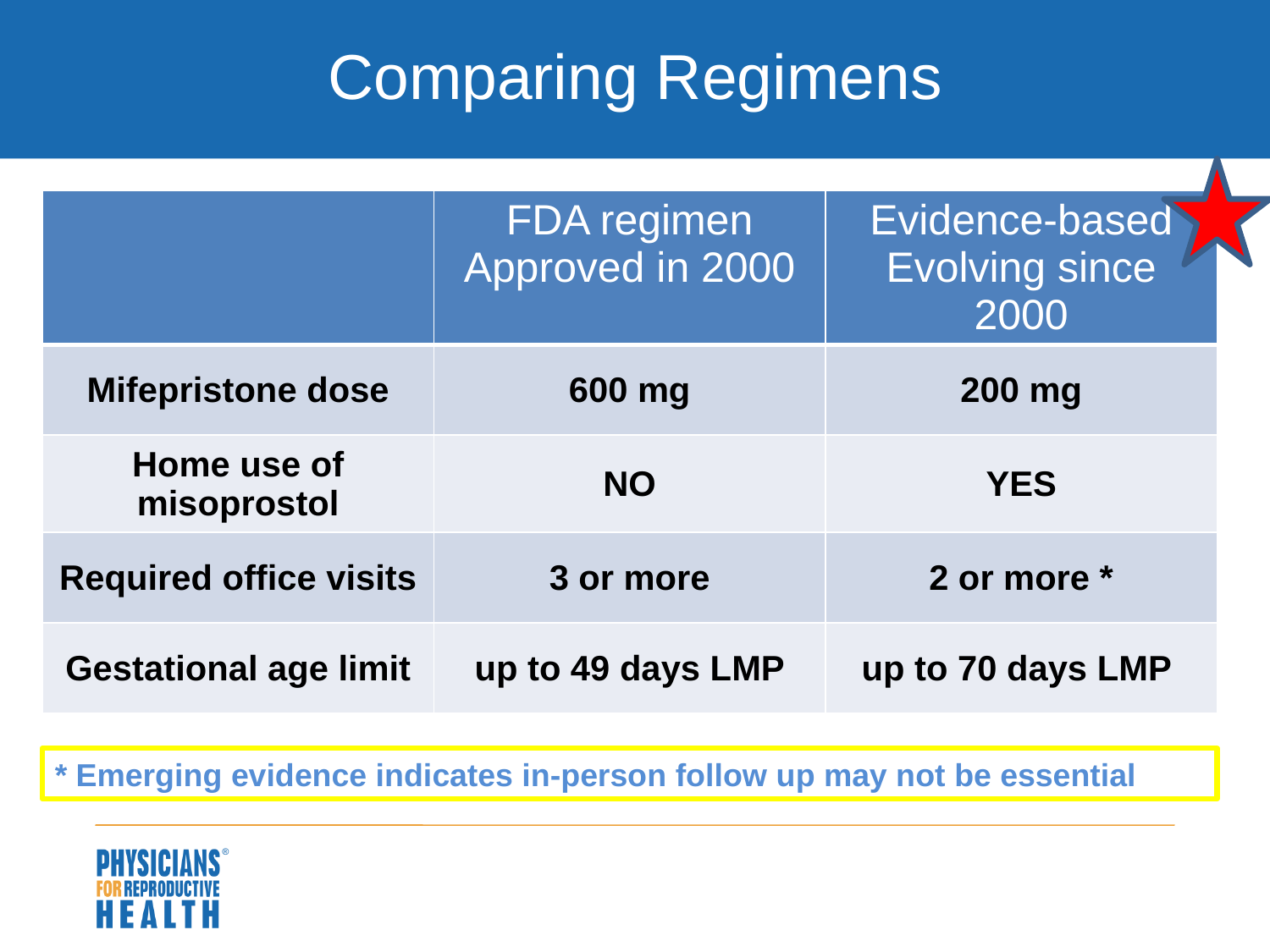

# Comparing Regimens

|  | FDA regimen Approved in 2000 | Evidence-based Evolving since 2000 |
| --- | --- | --- |
| Mifepristone dose | 600 mg | 200 mg |
| Home use of misoprostol | NO | YES |
| Required office visits | 3 or more | 2 or more \* |
| Gestational age limit | up to 49 days LMP | up to 70 days LMP |
* Emerging evidence indicates in-person follow up may not be essential